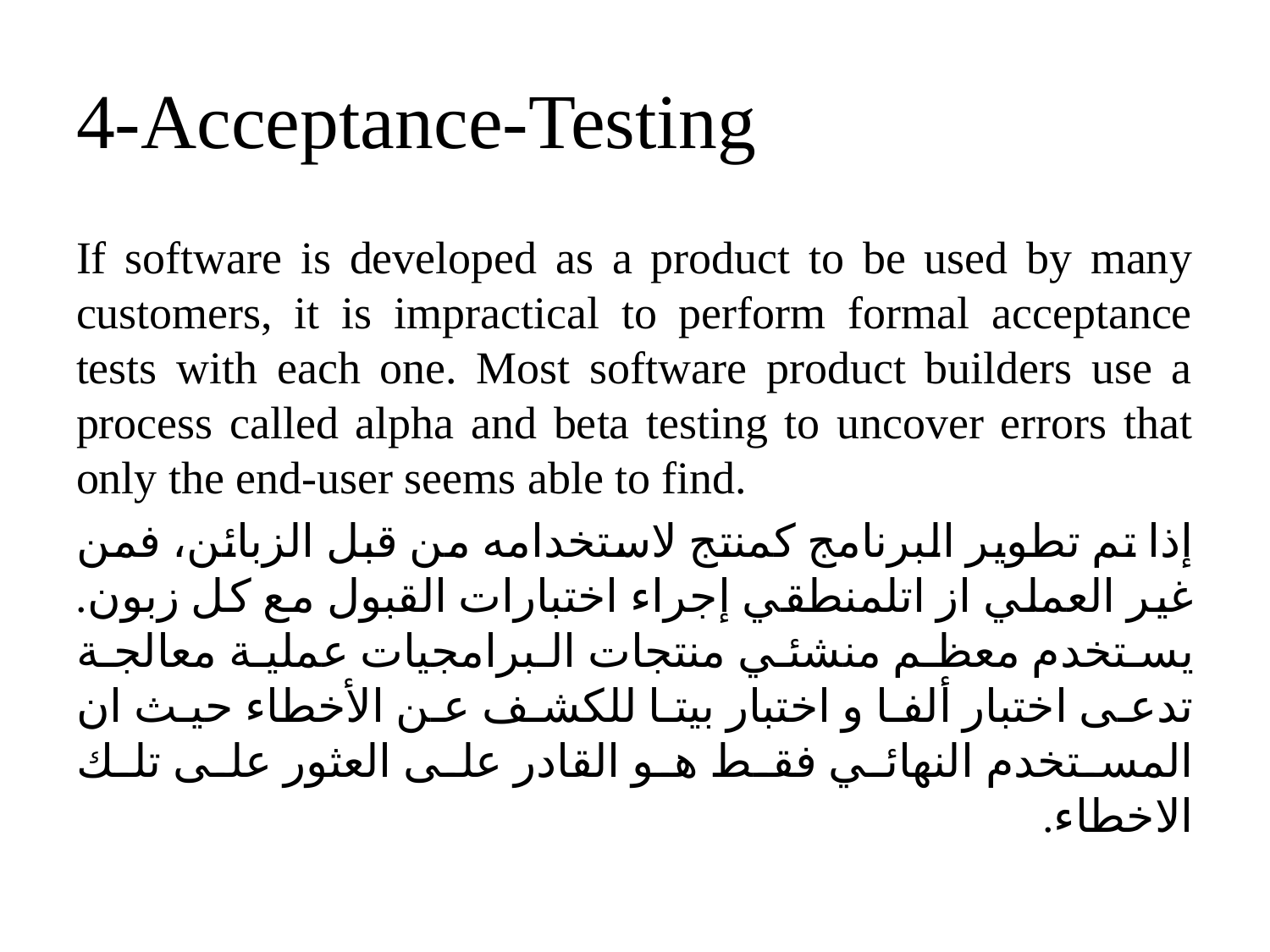

# 4-Acceptance-Testing
If software is developed as a product to be used by many customers, it is impractical to perform formal acceptance tests with each one. Most software product builders use a process called alpha and beta testing to uncover errors that only the end-user seems able to find.
إذا تم تطوير البرنامج كمنتج لاستخدامه من قبل الزبائن، فمن غير العملي از اتلمنطقي إجراء اختبارات القبول مع كل زبون. يستخدم معظم منشئي منتجات البرامجيات عملية معالجة تدعى اختبار ألفا و اختبار بيتا للكشف عن الأخطاء حيث ان المستخدم النهائي فقط هو القادر على العثور على تلك الاخطاء.